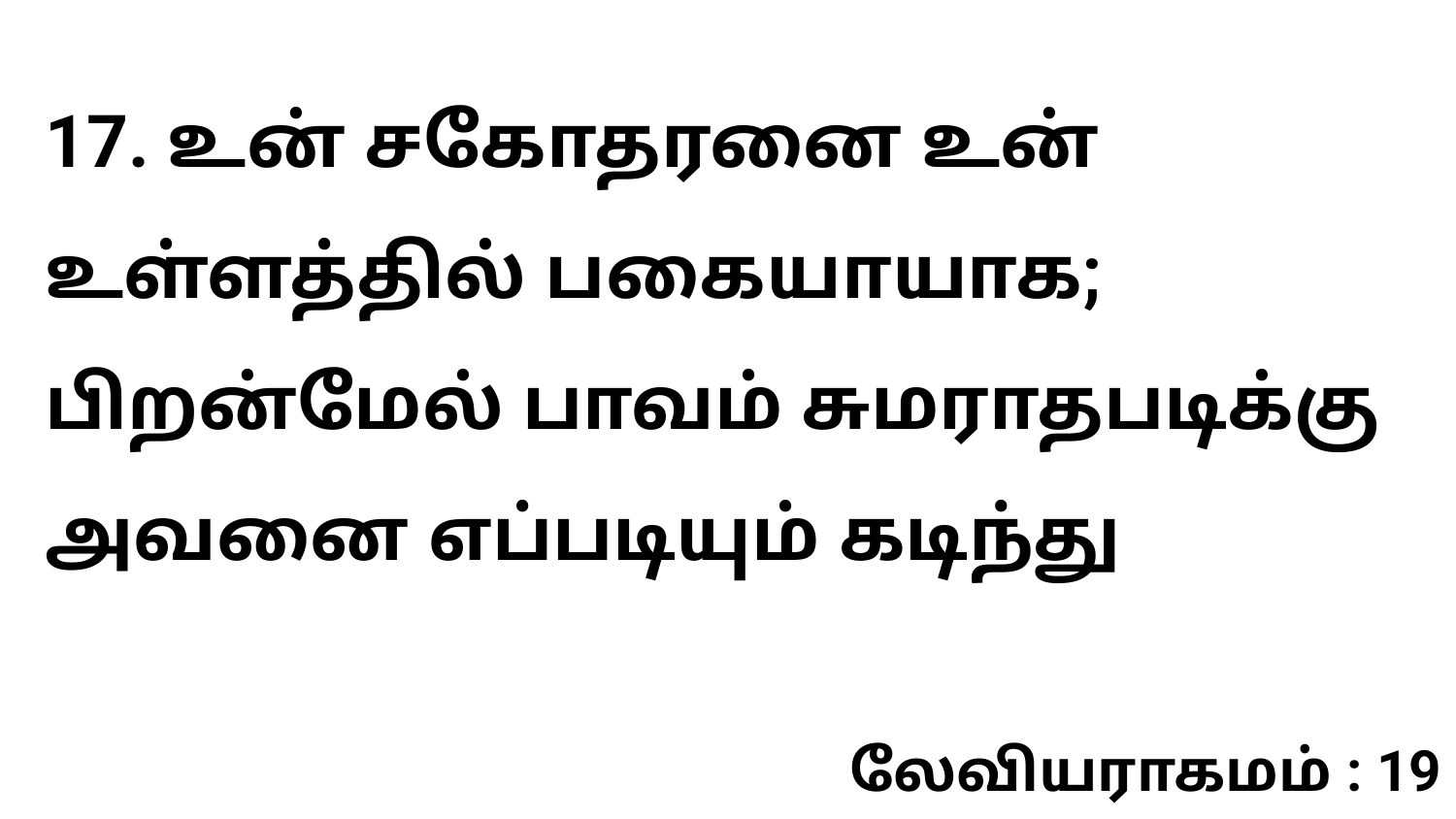

17. உன் சகோதரனை உன் உள்ளத்தில் பகையாயாக; பிறன்மேல் பாவம் சுமராதபடிக்கு அவனை எப்படியும் கடிந்து
லேவியராகமம் : 19